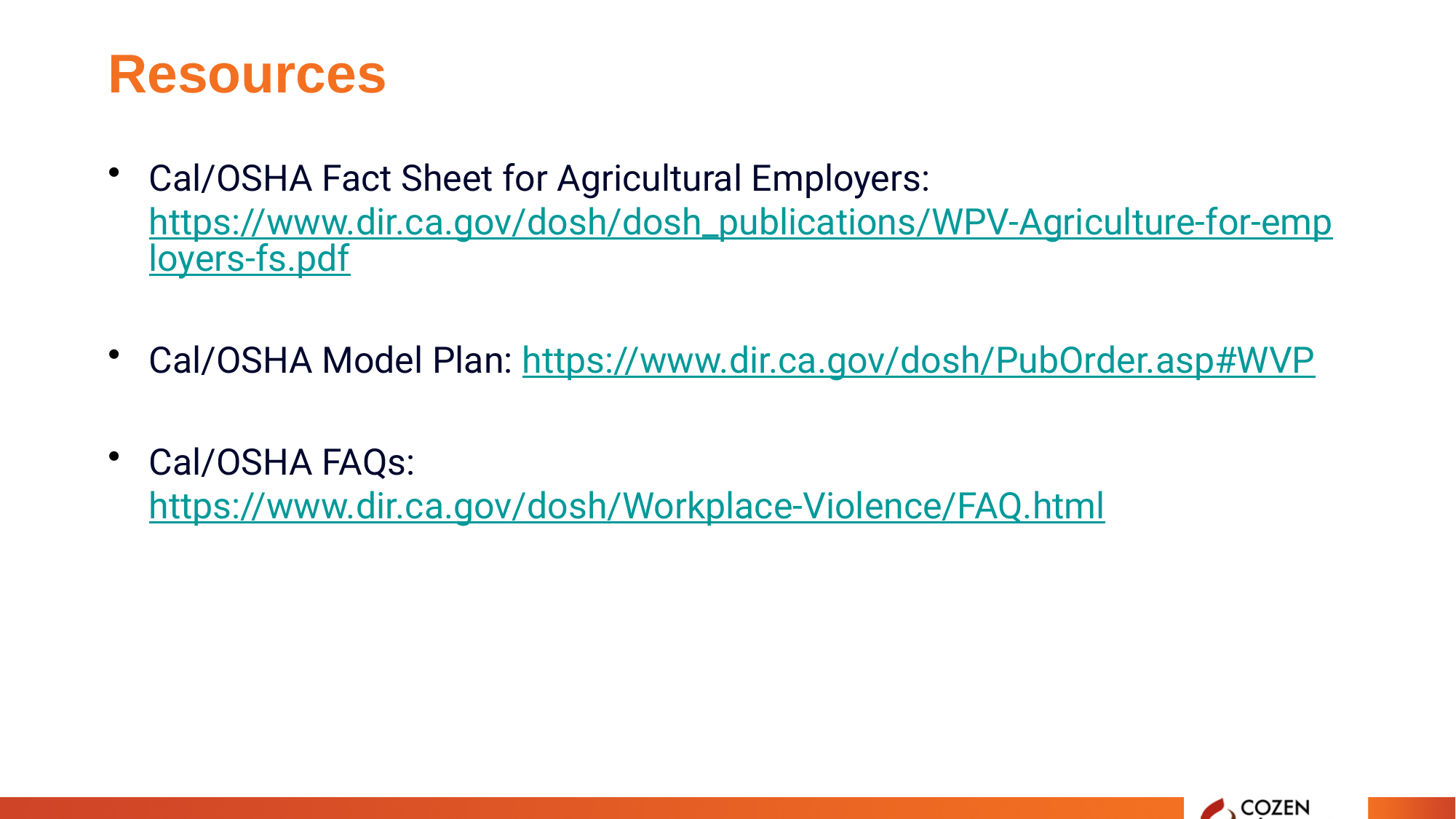

# Resources
Cal/OSHA Fact Sheet for Agricultural Employers: https://www.dir.ca.gov/dosh/dosh_publications/WPV-Agriculture-for-employers-fs.pdf

Cal/OSHA Model Plan: https://www.dir.ca.gov/dosh/PubOrder.asp#WVP

Cal/OSHA FAQs: https://www.dir.ca.gov/dosh/Workplace-Violence/FAQ.html